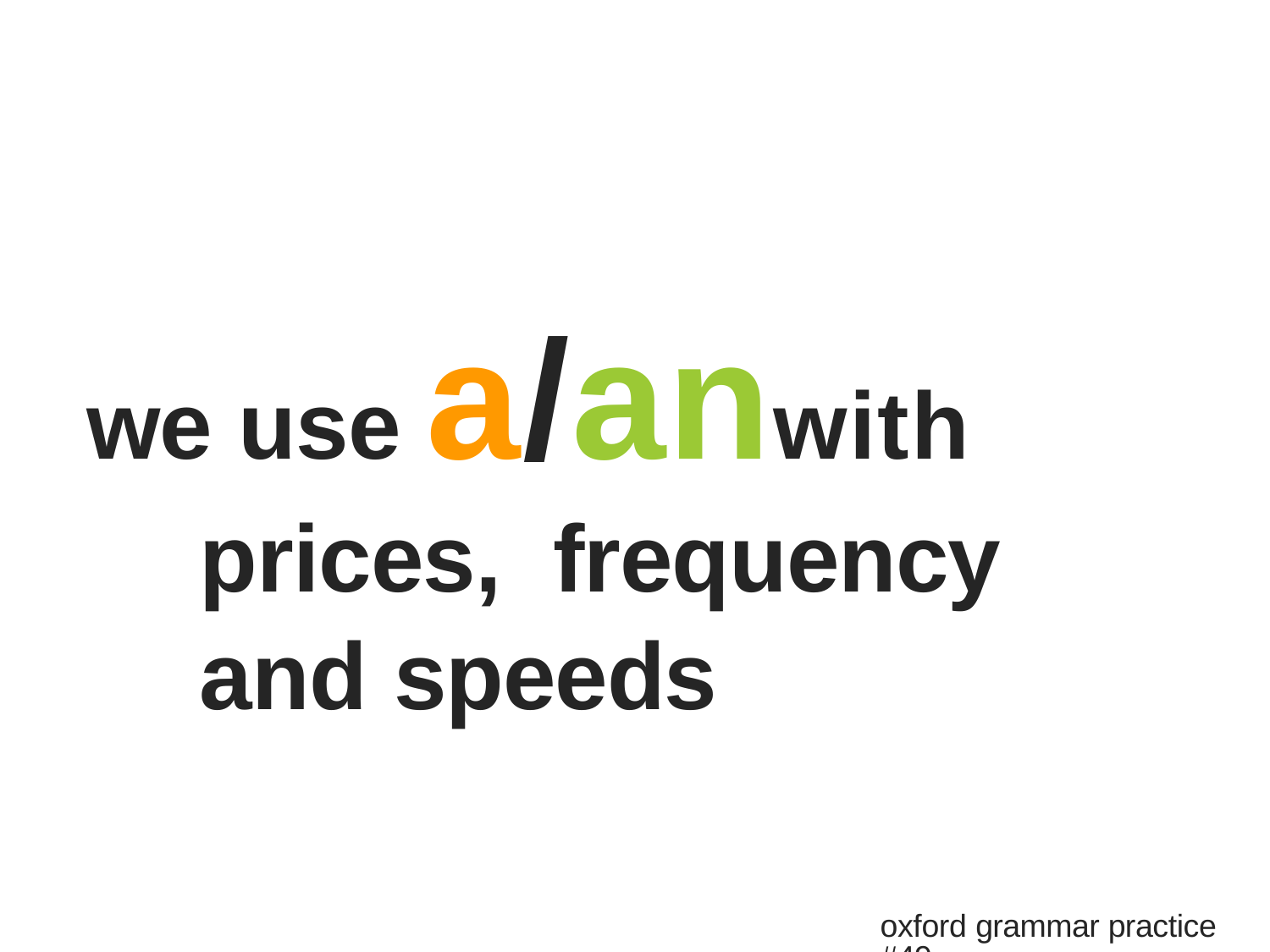

# we use a/anwith prices,  frequency and speeds
oxford grammar practice #49